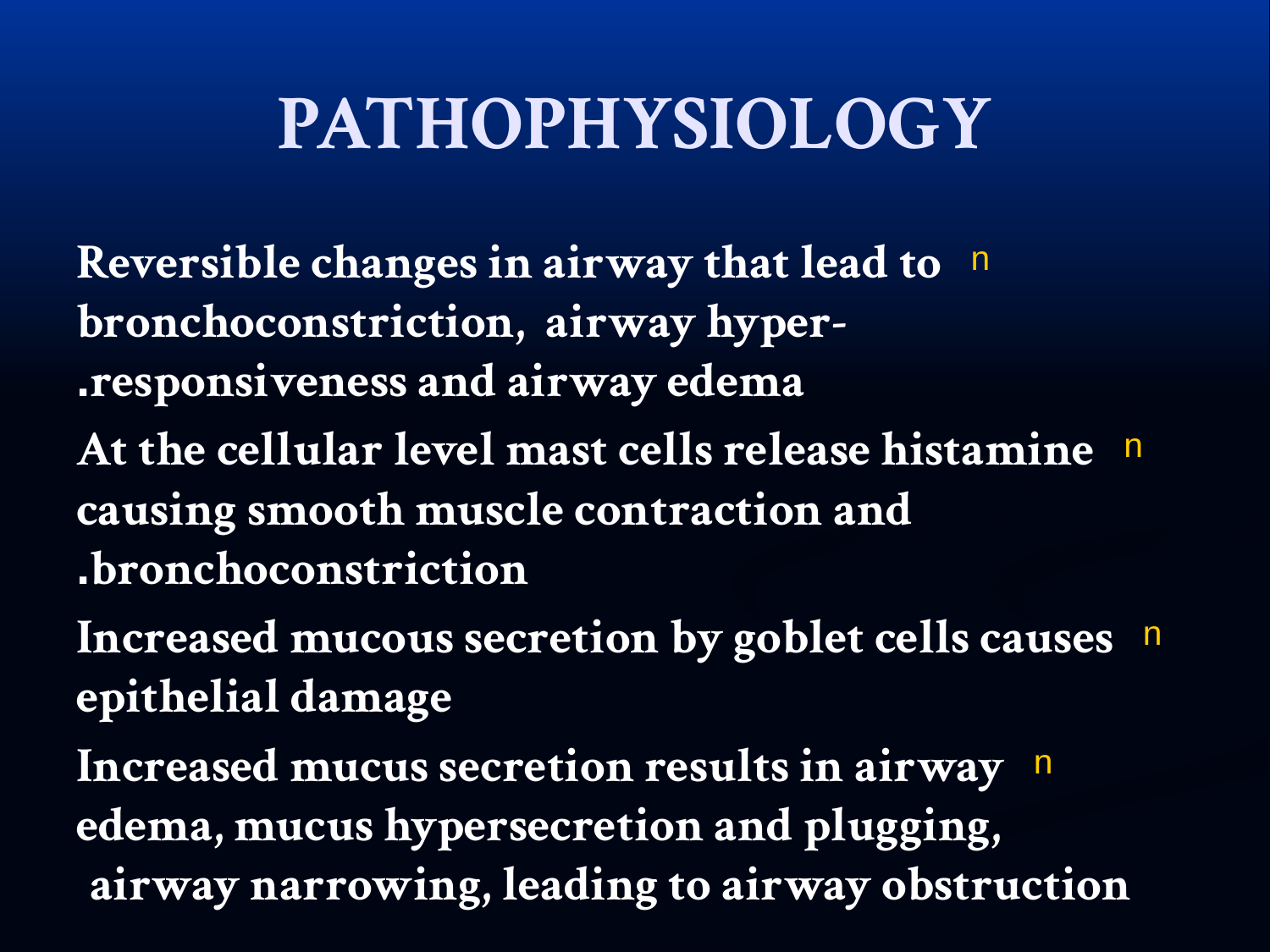

# PATHOPHYSIOLOGY
Reversible changes in airway that lead to bronchoconstriction,  airway hyper-responsiveness and airway edema.
At the cellular level mast cells release histamine causing smooth muscle contraction and bronchoconstriction.
Increased mucous secretion by goblet cells causes epithelial damage
Increased mucus secretion results in airway edema, mucus hypersecretion and plugging, airway narrowing, leading to airway obstruction